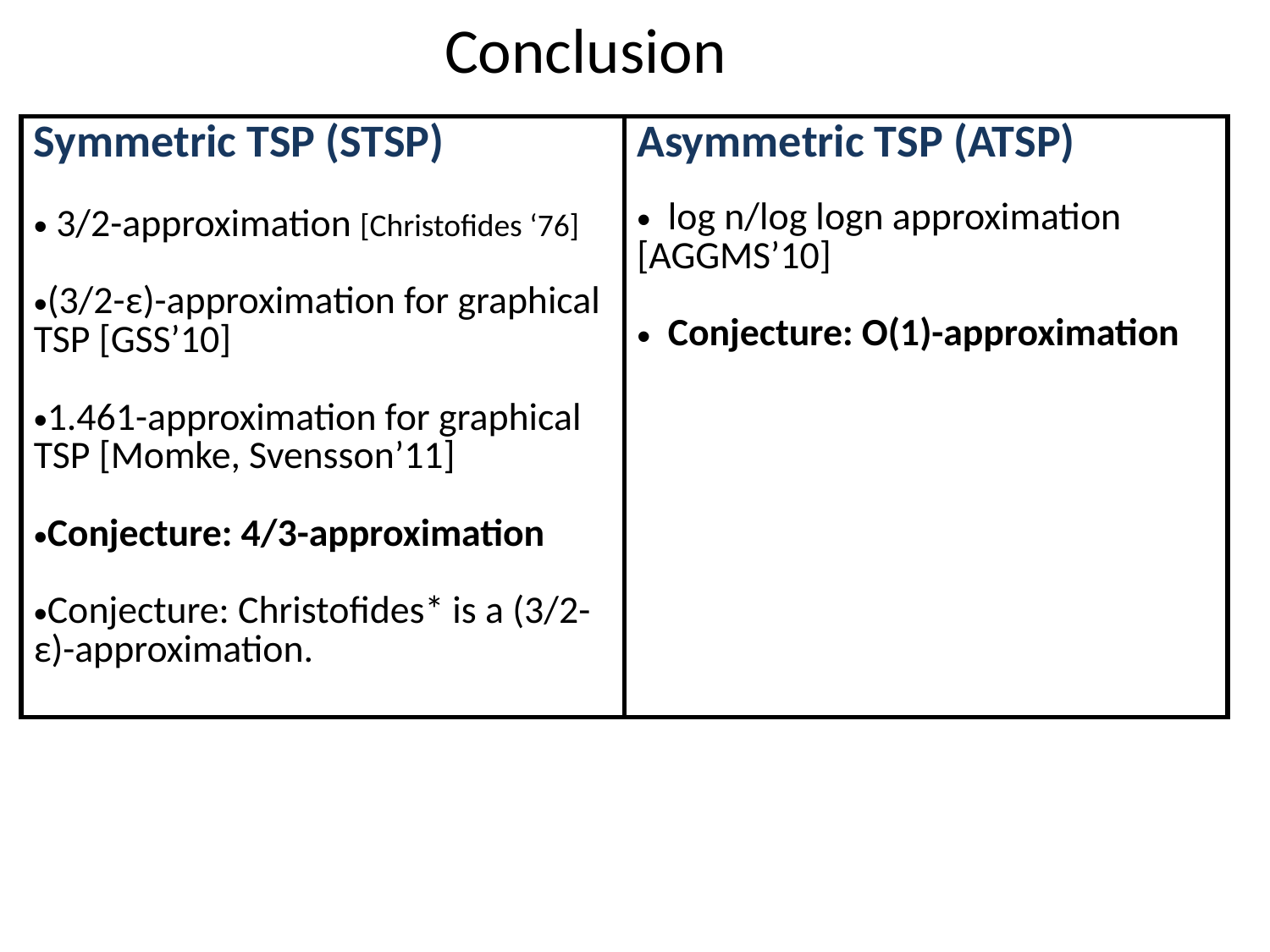

# Conclusion
| Symmetric TSP (STSP) 3/2-approximation [Christofides ‘76] (3/2-ε)-approximation for graphical TSP [GSS’10] 1.461-approximation for graphical TSP [Momke, Svensson’11] Conjecture: 4/3-approximation Conjecture: Christofides\* is a (3/2-ε)-approximation. | Asymmetric TSP (ATSP) log n/log logn approximation [AGGMS’10] Conjecture: O(1)-approximation |
| --- | --- |